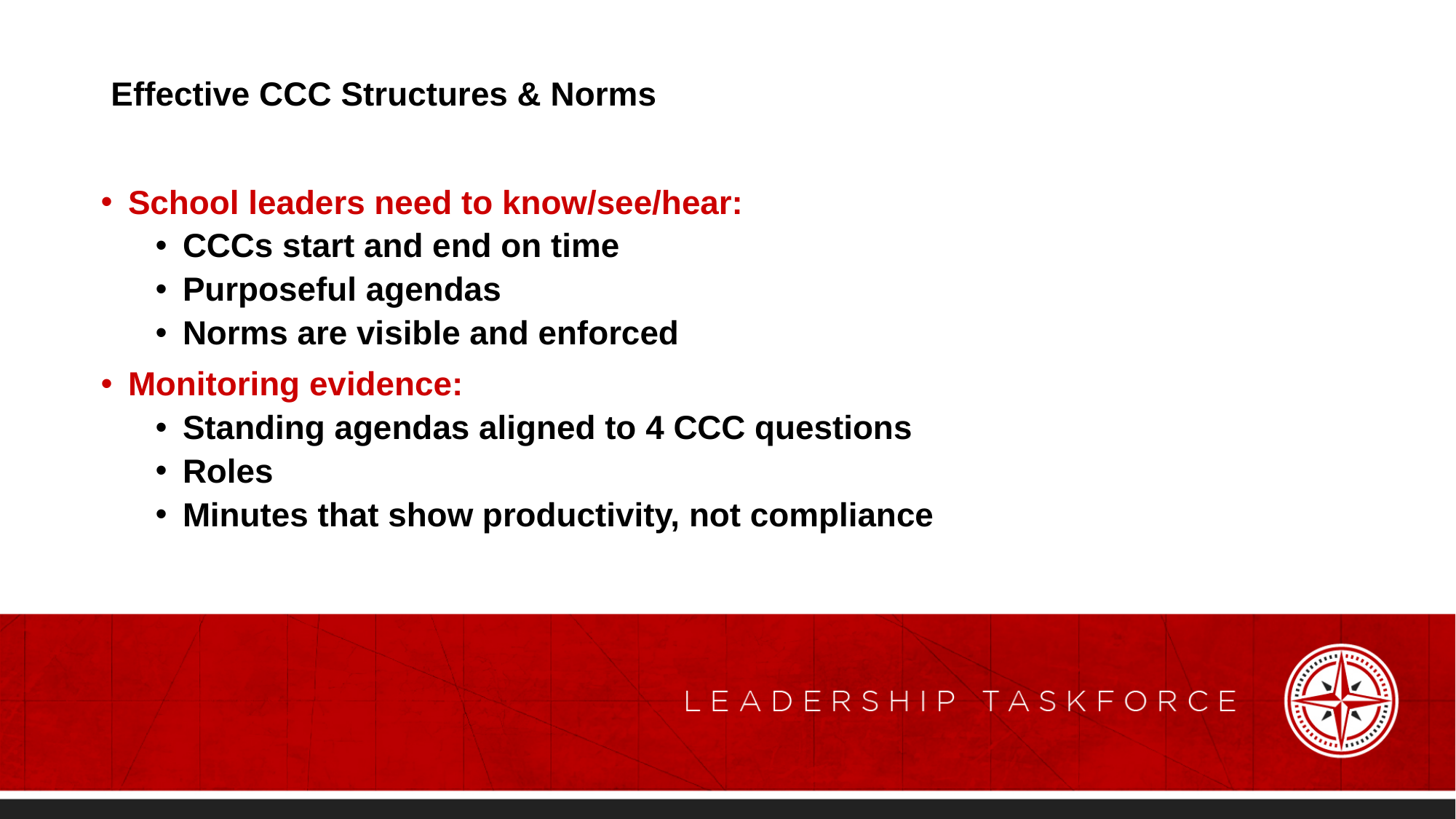

# Effective CCC Structures & Norms
School leaders need to know/see/hear:
CCCs start and end on time
Purposeful agendas
Norms are visible and enforced
Monitoring evidence:
Standing agendas aligned to 4 CCC questions
Roles
Minutes that show productivity, not compliance